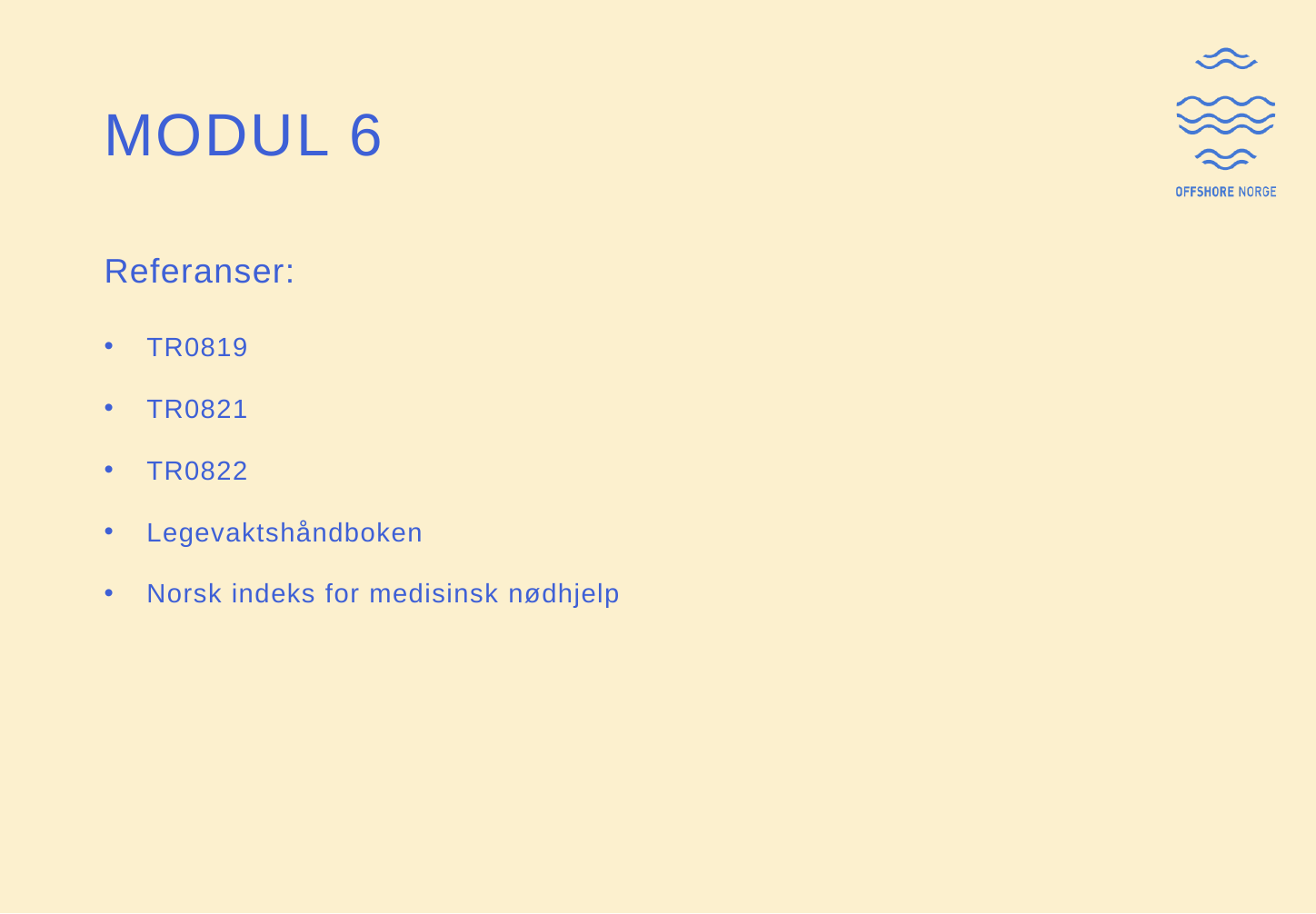

# Modul 6
Referanser:
TR0819
TR0821
TR0822
Legevaktshåndboken
Norsk indeks for medisinsk nødhjelp